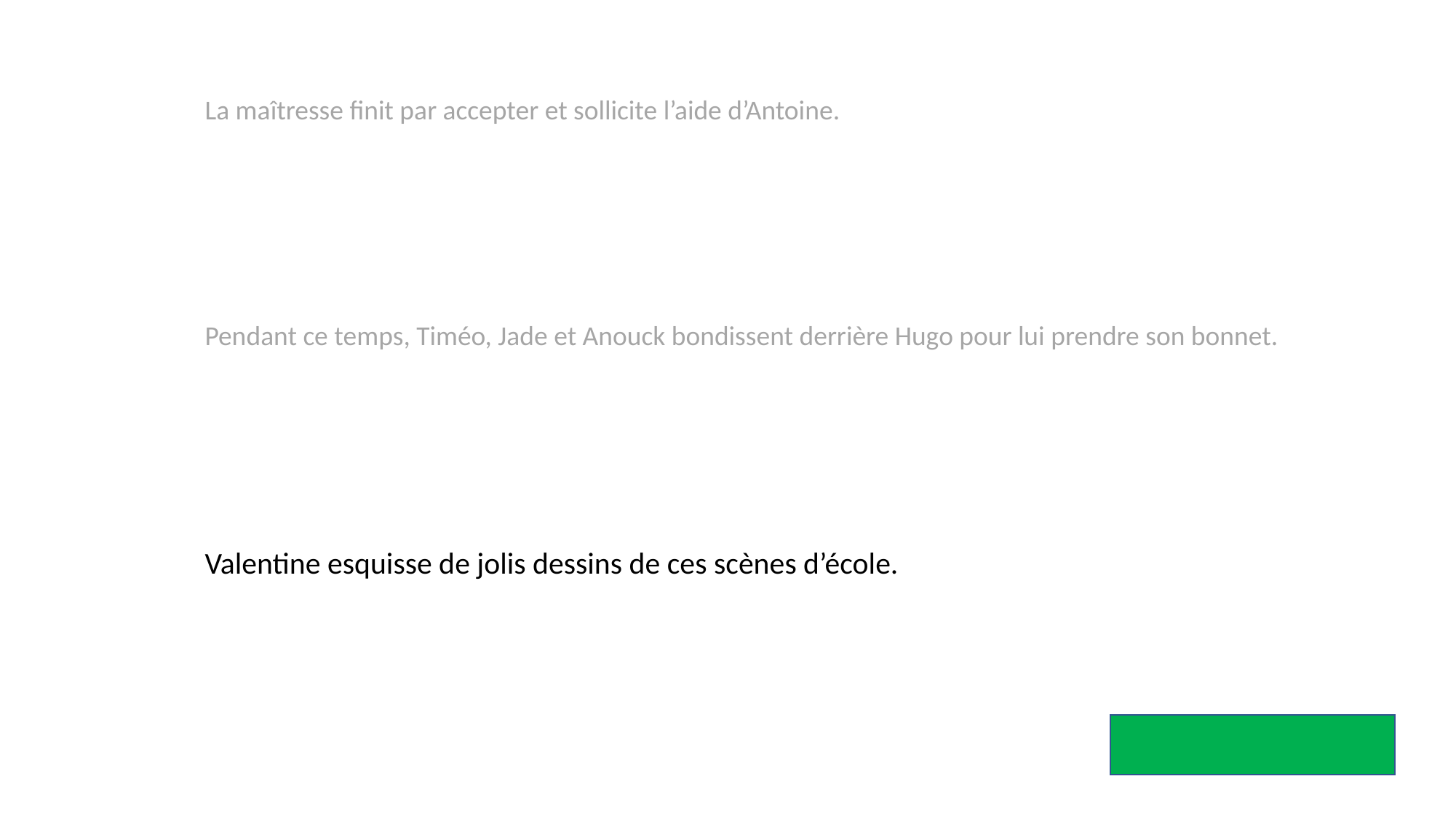

La maîtresse finit par accepter et sollicite l’aide d’Antoine.
Pendant ce temps, Timéo, Jade et Anouck bondissent derrière Hugo pour lui prendre son bonnet.
Valentine esquisse de jolis dessins de ces scènes d’école.